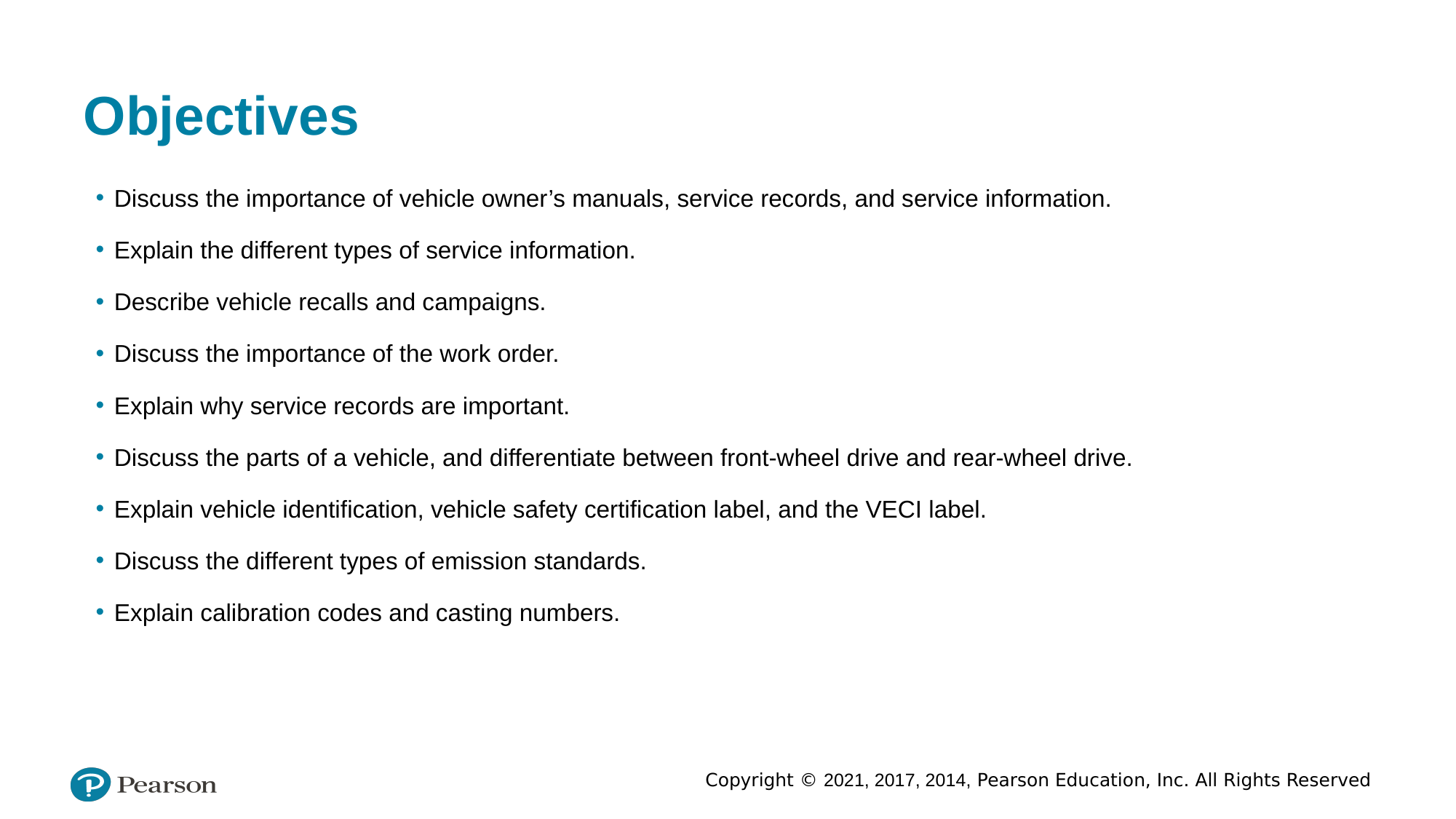

# Objectives
Discuss the importance of vehicle owner’s manuals, service records, and service information.
Explain the different types of service information.
Describe vehicle recalls and campaigns.
Discuss the importance of the work order.
Explain why service records are important.
Discuss the parts of a vehicle, and differentiate between front-wheel drive and rear-wheel drive.
Explain vehicle identification, vehicle safety certification label, and the VECI label.
Discuss the different types of emission standards.
Explain calibration codes and casting numbers.